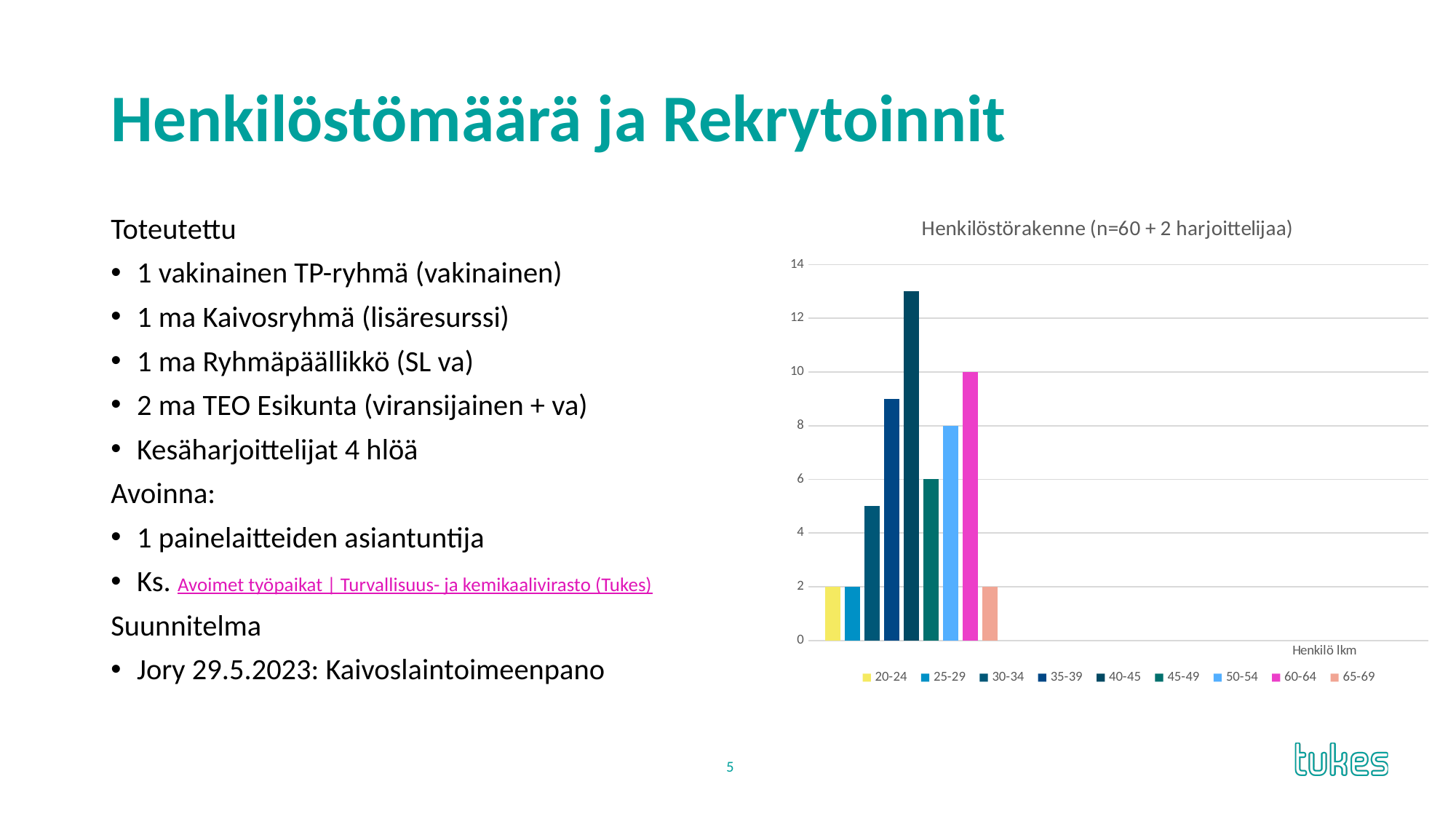

# Henkilöstömäärä ja Rekrytoinnit

[unsupported chart]

Toteutettu
1 vakinainen TP-ryhmä (vakinainen)
1 ma Kaivosryhmä (lisäresurssi)
1 ma Ryhmäpäällikkö (SL va)
2 ma TEO Esikunta (viransijainen + va)
Kesäharjoittelijat 4 hlöä
Avoinna:
1 painelaitteiden asiantuntija
Ks. Avoimet työpaikat | Turvallisuus- ja kemikaalivirasto (Tukes)
Suunnitelma
Jory 29.5.2023: Kaivoslaintoimeenpano

5